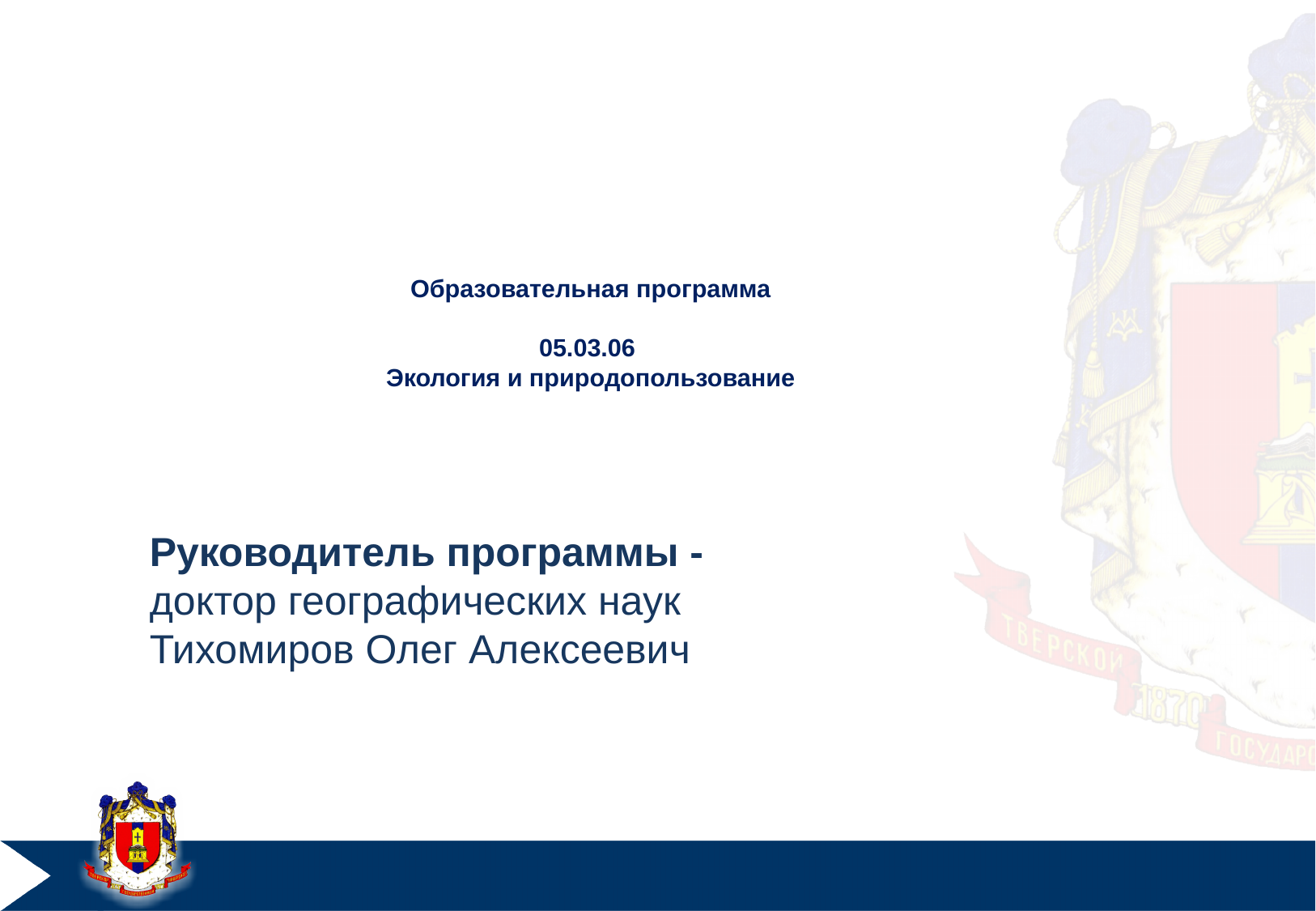

# Образовательная программа 05.03.06 Экология и природопользование
Руководитель программы -
доктор географических наук
Тихомиров Олег Алексеевич